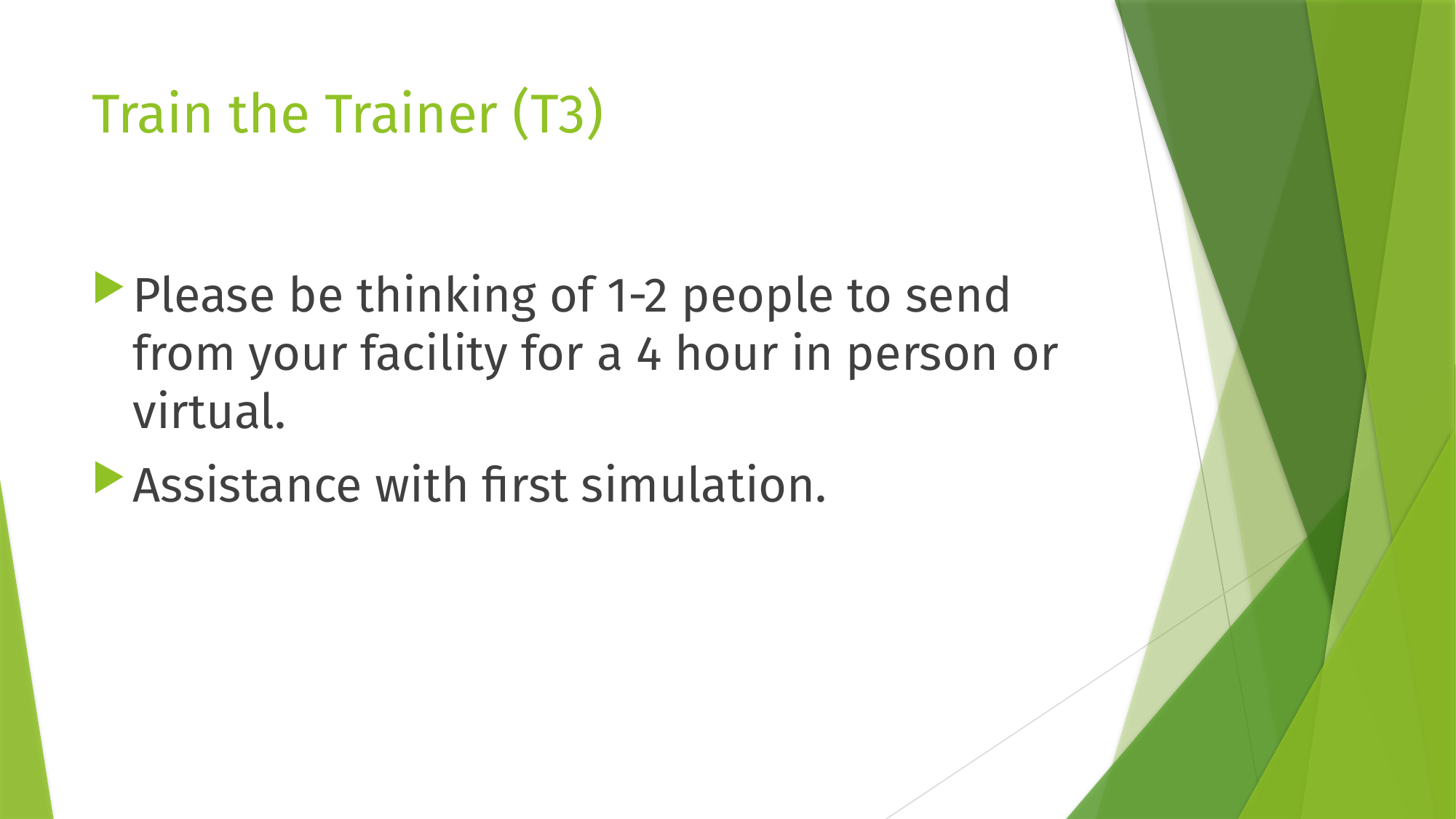

# Train the Trainer (T3)
Please be thinking of 1-2 people to send from your facility for a 4 hour in person or virtual.
Assistance with first simulation.